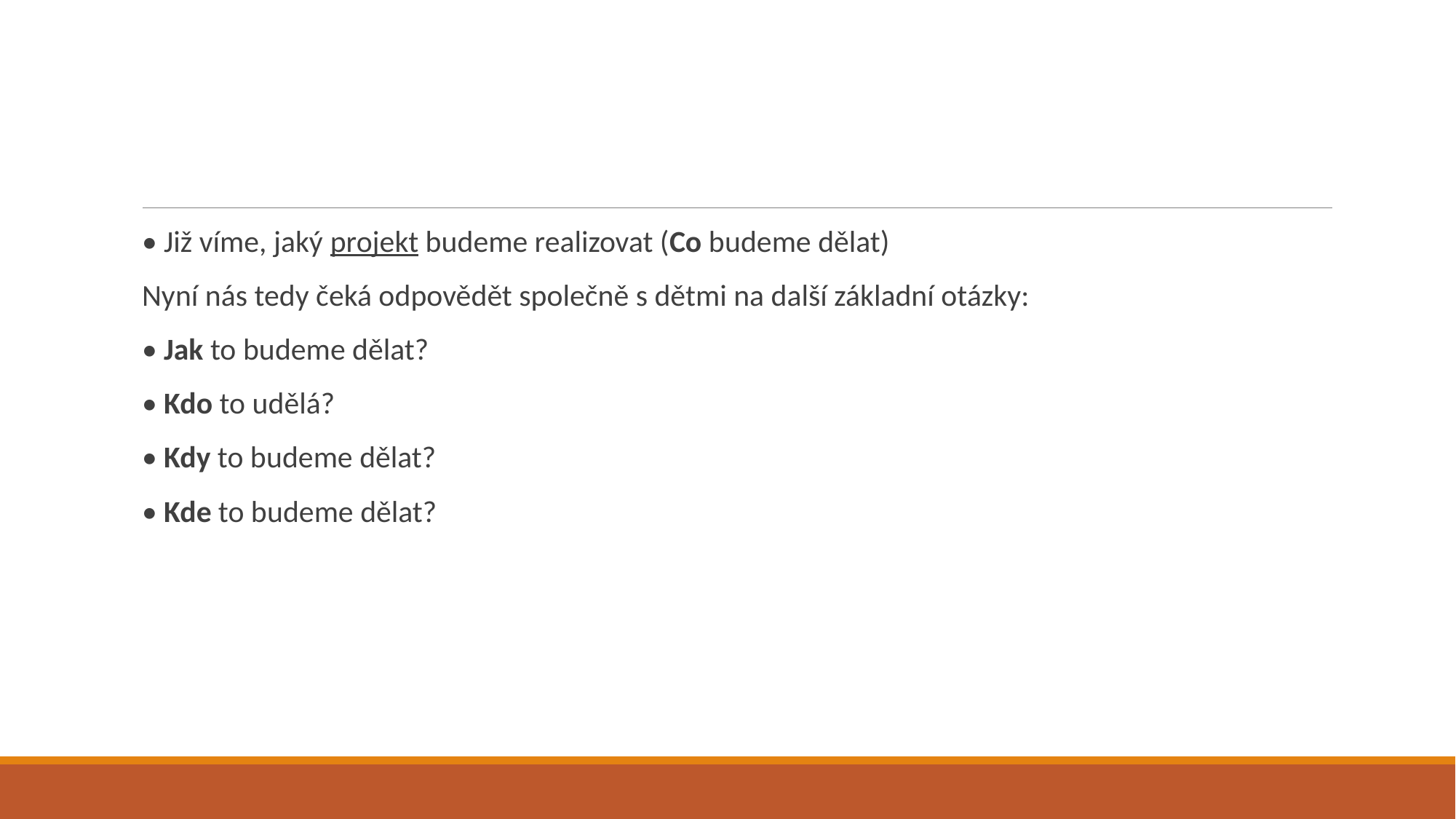

#
• Již víme, jaký projekt budeme realizovat (Co budeme dělat)
Nyní nás tedy čeká odpovědět společně s dětmi na další základní otázky:
• Jak to budeme dělat?
• Kdo to udělá?
• Kdy to budeme dělat?
• Kde to budeme dělat?